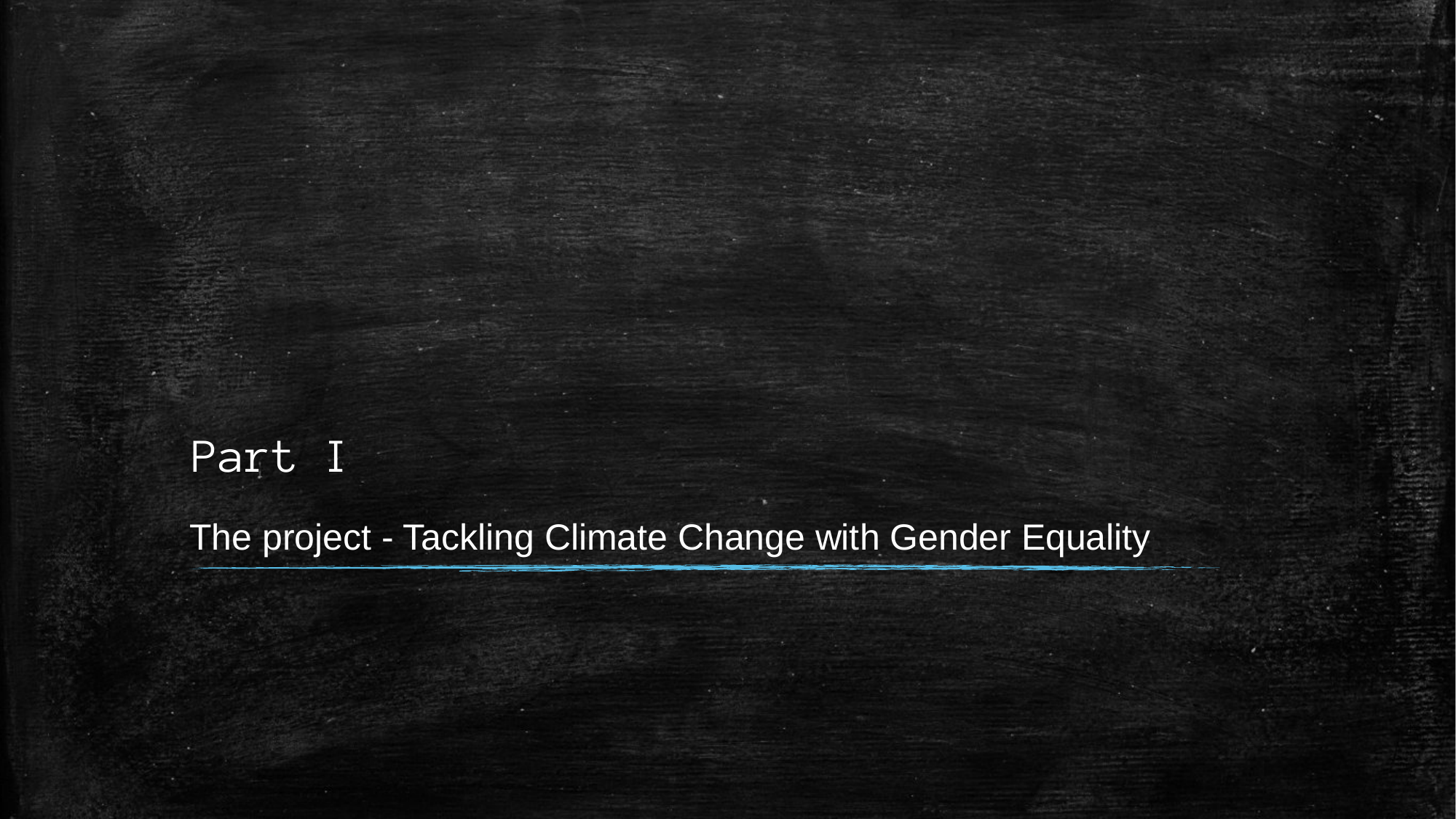

# Part I
The project - Tackling Climate Change with Gender Equality